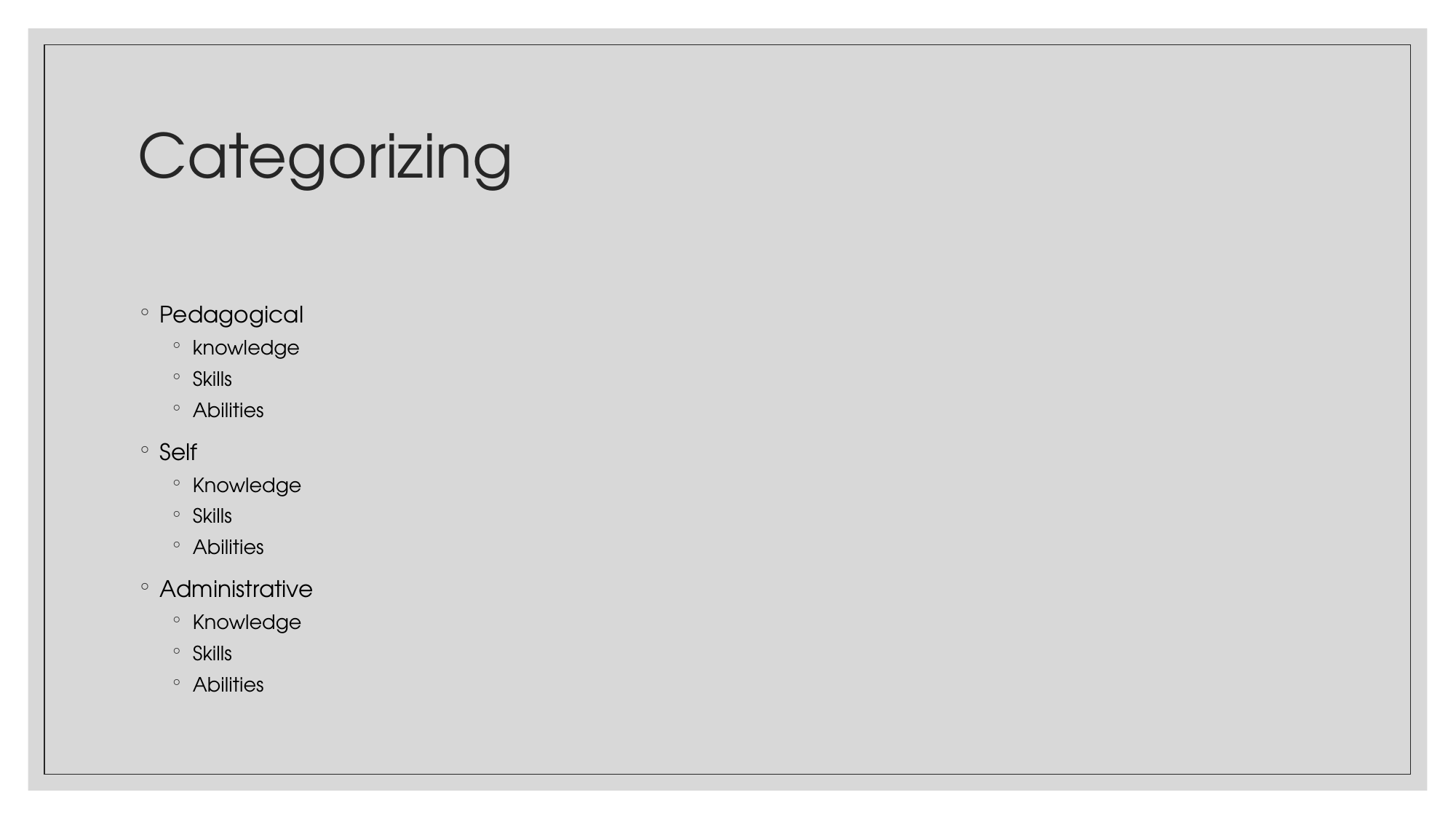

# Categorizing

Pedagogical
knowledge
Skills
Abilities
Self
Knowledge
Skills
Abilities
Administrative
Knowledge
Skills
Abilities